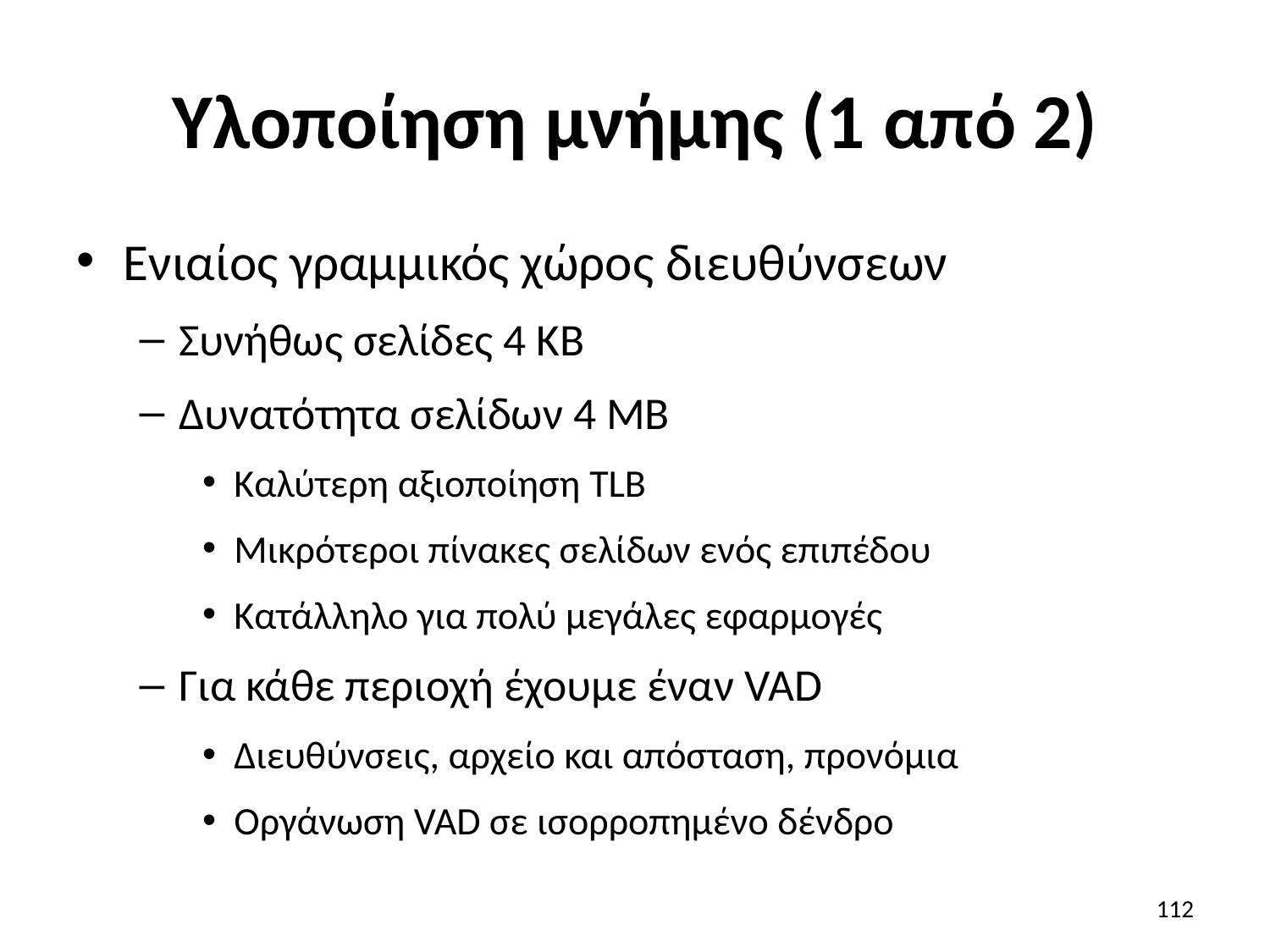

# Υλοποίηση μνήμης (1 από 2)
Ενιαίος γραμμικός χώρος διευθύνσεων
Συνήθως σελίδες 4 ΚΒ
Δυνατότητα σελίδων 4 MB
Καλύτερη αξιοποίηση TLB
Μικρότεροι πίνακες σελίδων ενός επιπέδου
Κατάλληλο για πολύ μεγάλες εφαρμογές
Για κάθε περιοχή έχουμε έναν VAD
Διευθύνσεις, αρχείο και απόσταση, προνόμια
Οργάνωση VAD σε ισορροπημένο δένδρο
112